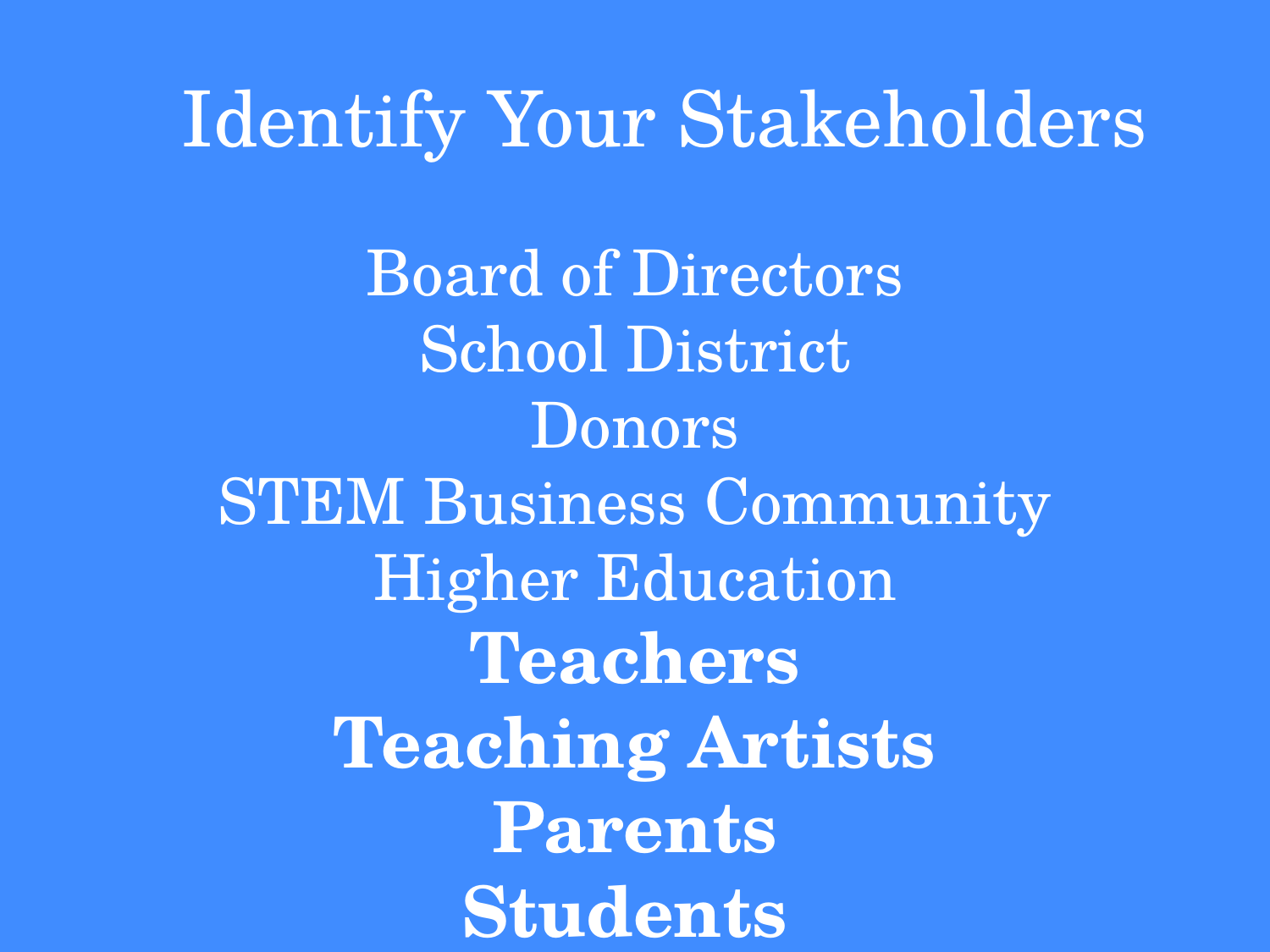

Identify Your Stakeholders
Board of Directors
School District
Donors
STEM Business Community
Higher Education
Teachers
Teaching Artists
Parents
Students